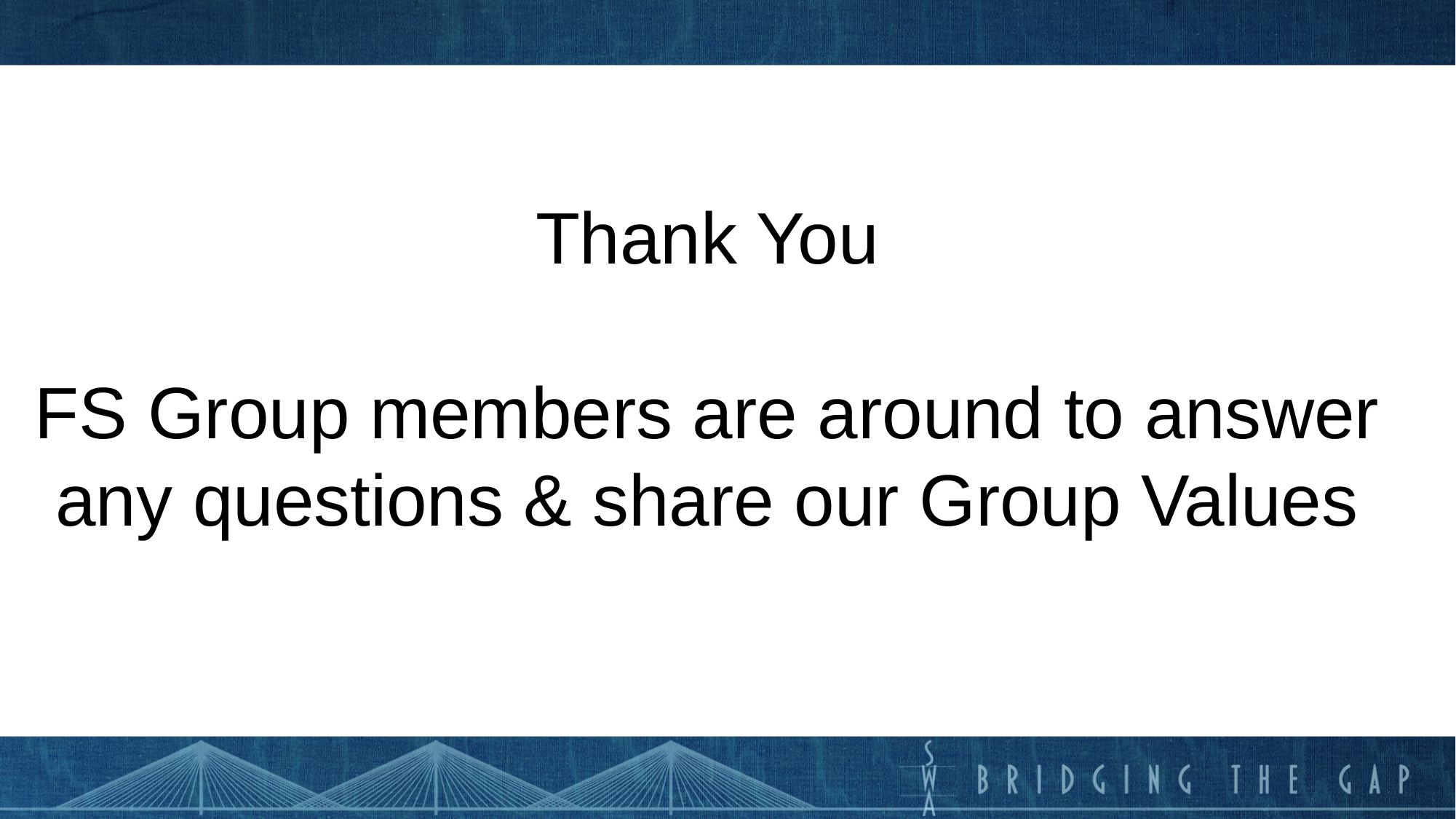

Thank You

FS Group members are around to answer
any questions & share our Group Values